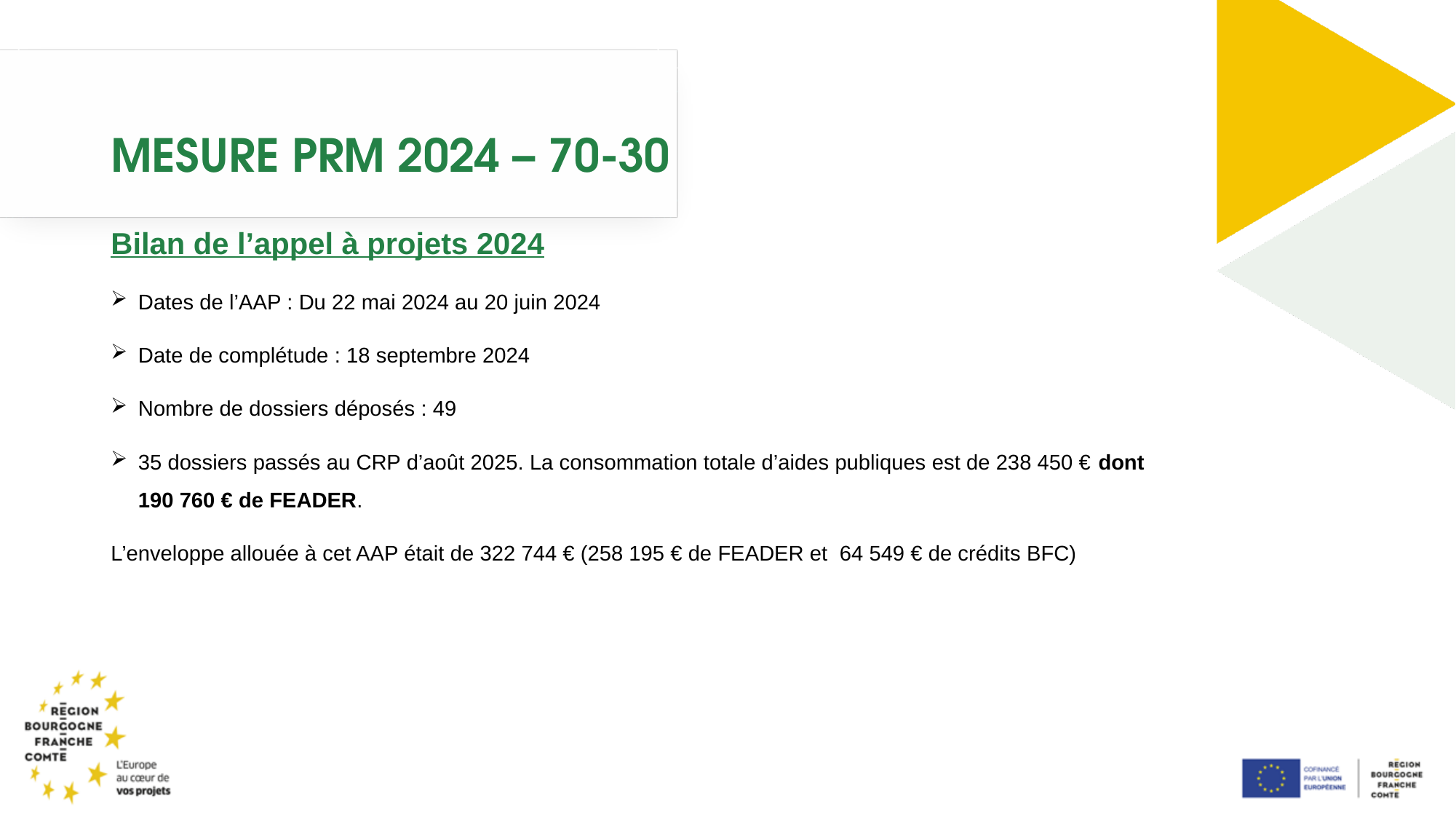

# MESURE PRM 2024 – 70-30
Bilan de l’appel à projets 2024
Dates de l’AAP : Du 22 mai 2024 au 20 juin 2024
Date de complétude : 18 septembre 2024
Nombre de dossiers déposés : 49
35 dossiers passés au CRP d’août 2025. La consommation totale d’aides publiques est de 238 450 € dont 190 760 € de FEADER.
L’enveloppe allouée à cet AAP était de 322 744 € (258 195 € de FEADER et  64 549 € de crédits BFC)

### Chart

| Category |
|---|